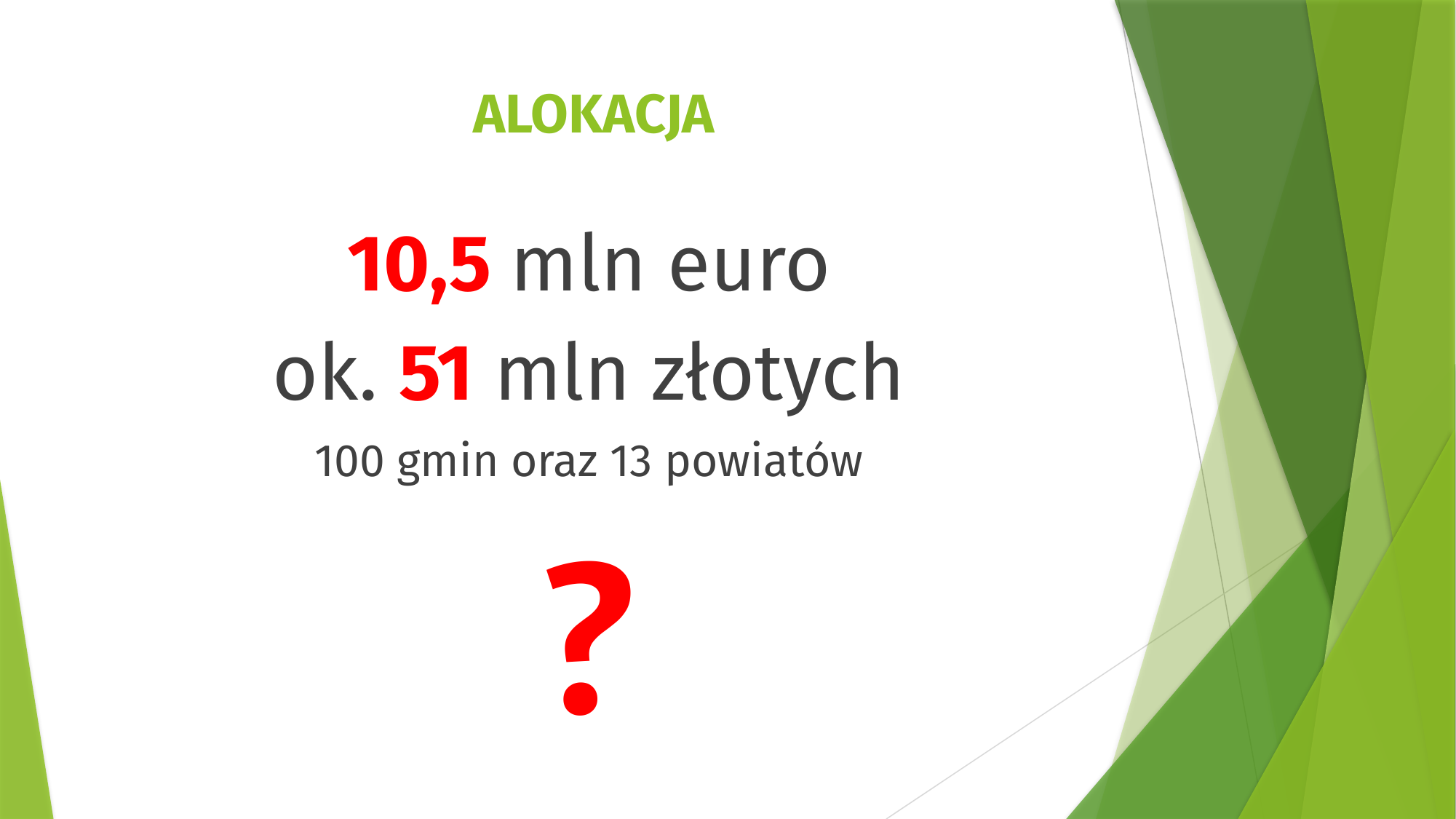

# ALOKACJA
10,5 mln euro
ok. 51 mln złotych
100 gmin oraz 13 powiatów
?